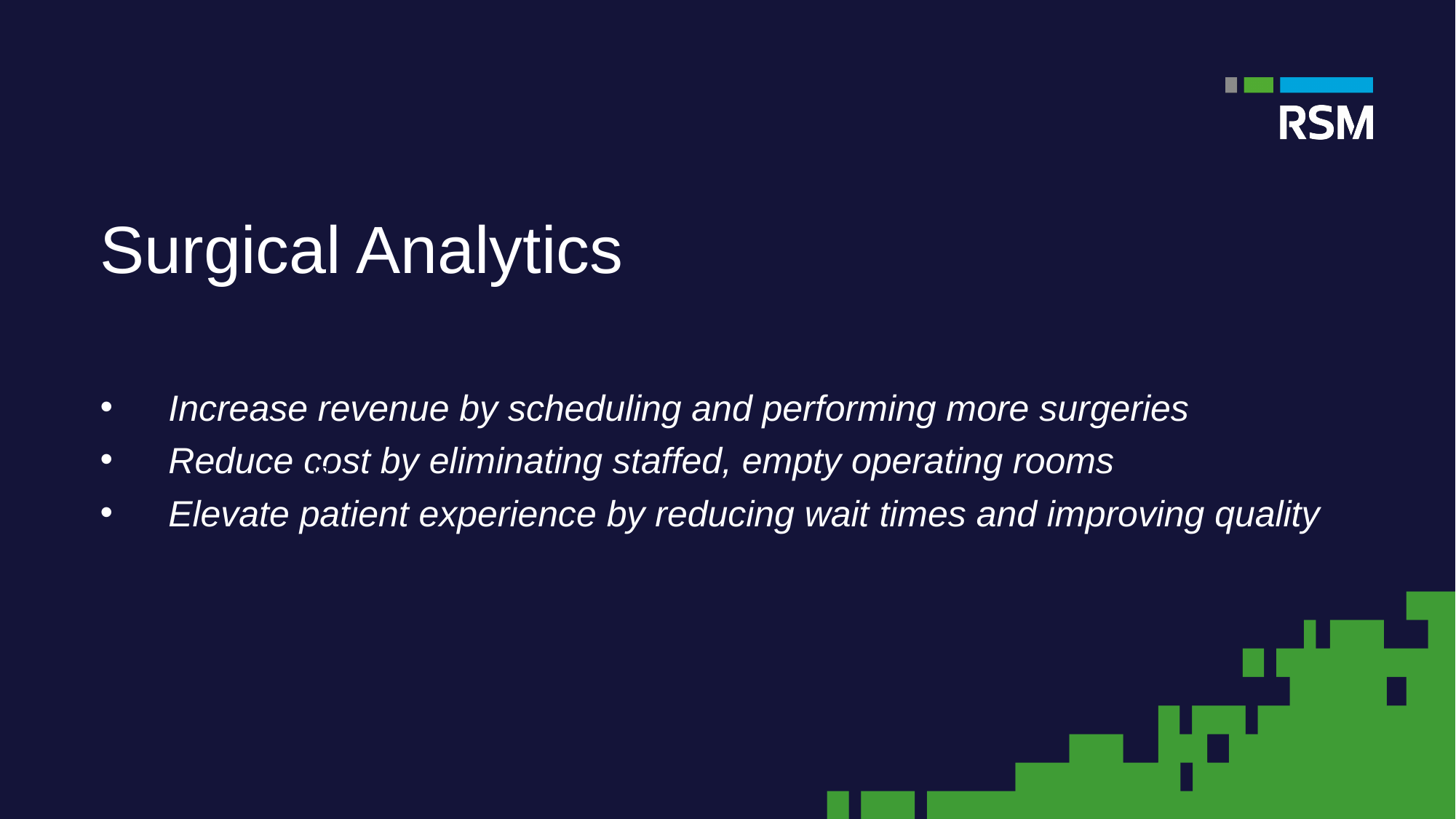

Surgical Analytics

Increase revenue by scheduling and performing more surgeries
Reduce cost by eliminating staffed, empty operating rooms
Elevate patient experience by reducing wait times and improving quality
In